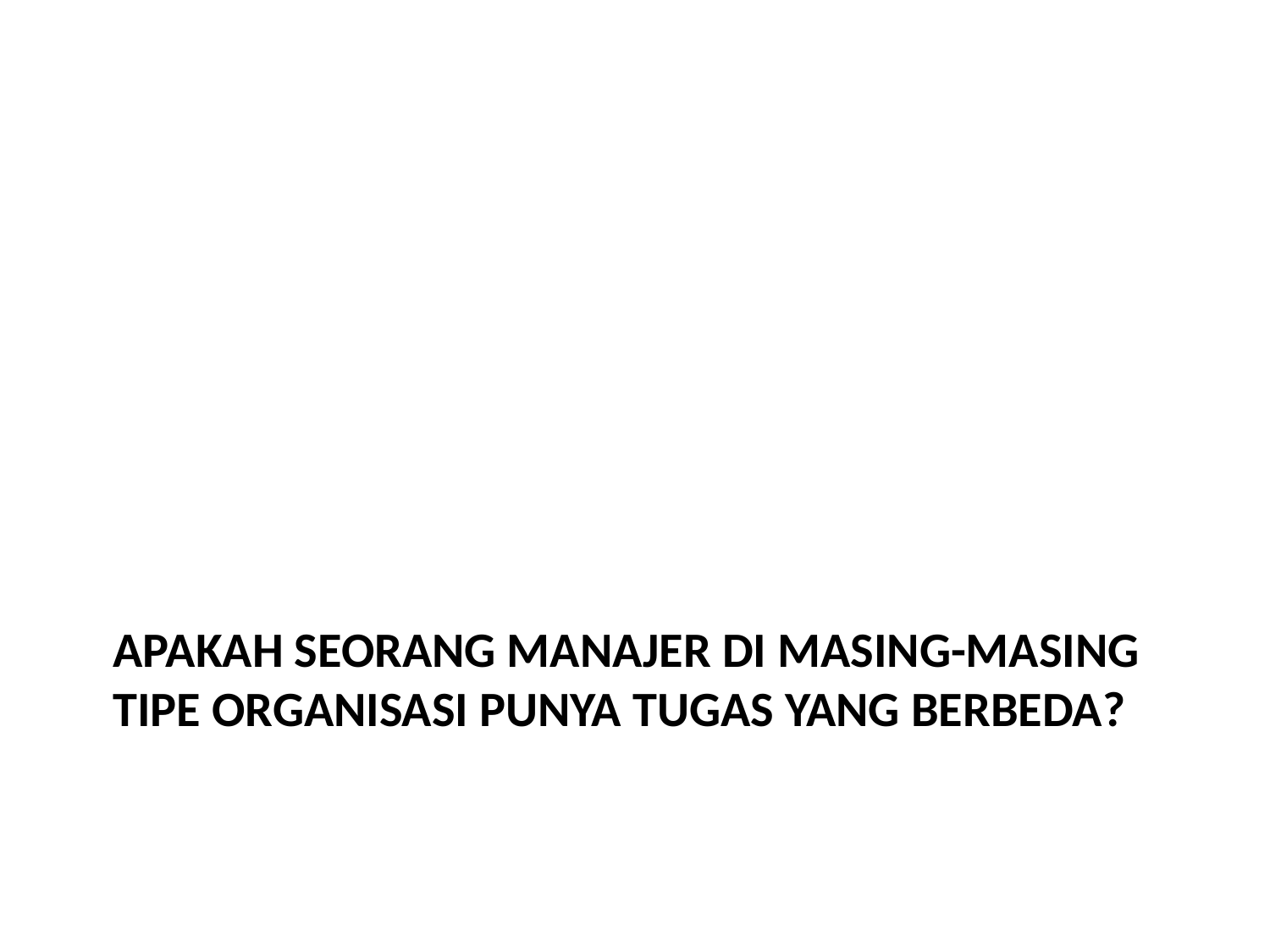

# Apakah seorang manajer di masing-masing tipe organisasi punya tugas yang berbeda?